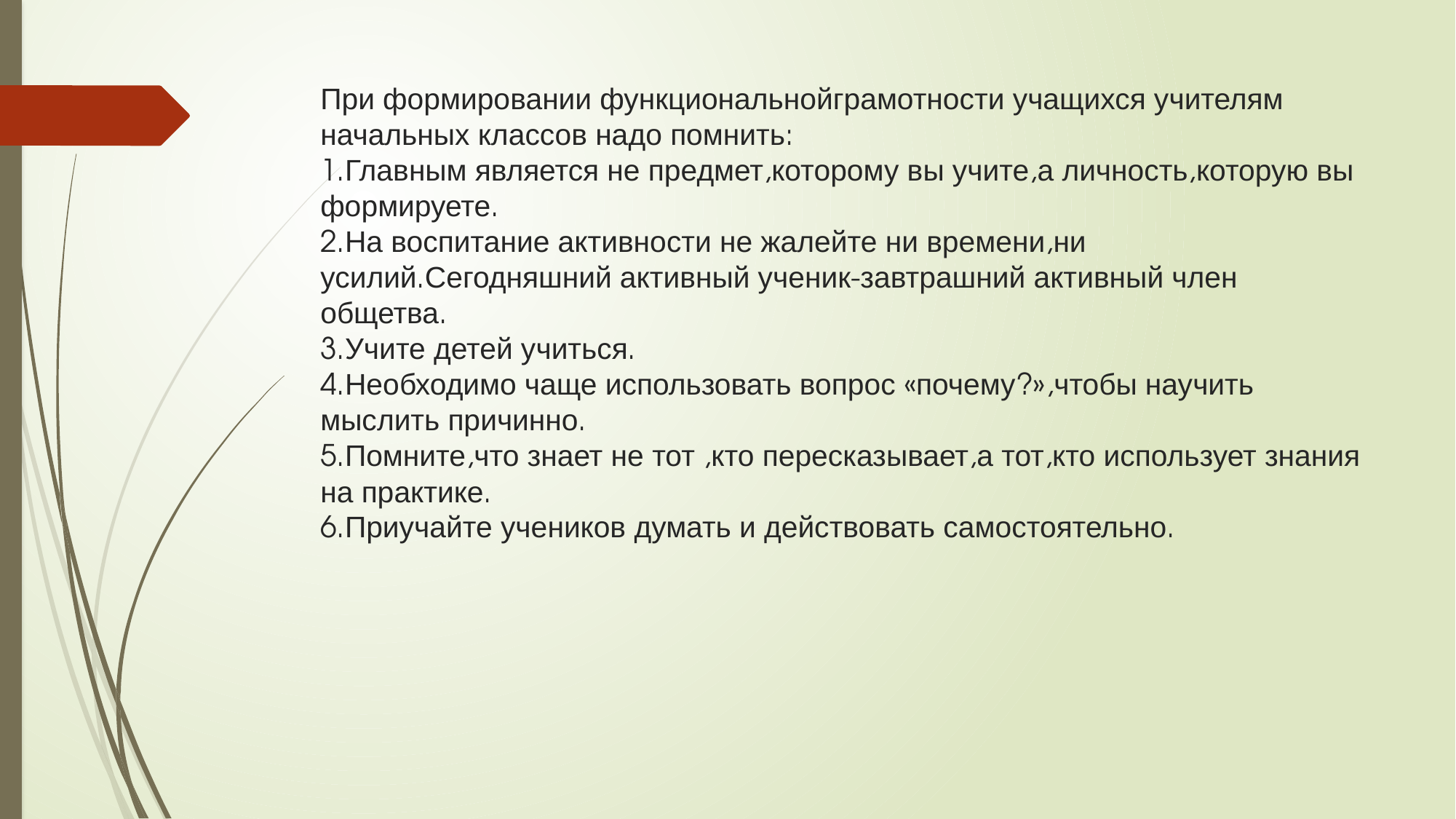

# При формировании функциональнойграмотности учащихся учителям начальных классов надо помнить: 1.Главным является не предмет,которому вы учите,а личность,которую вы формируете. 2.На воспитание активности не жалейте ни времени,ни усилий.Сегодняшний активный ученик-завтрашний активный член общетва. 3.Учите детей учиться. 4.Необходимо чаще использовать вопрос «почему?»,чтобы научить мыслить причинно. 5.Помните,что знает не тот ,кто пересказывает,а тот,кто использует знания на практике. 6.Приучайте учеников думать и действовать самостоятельно.